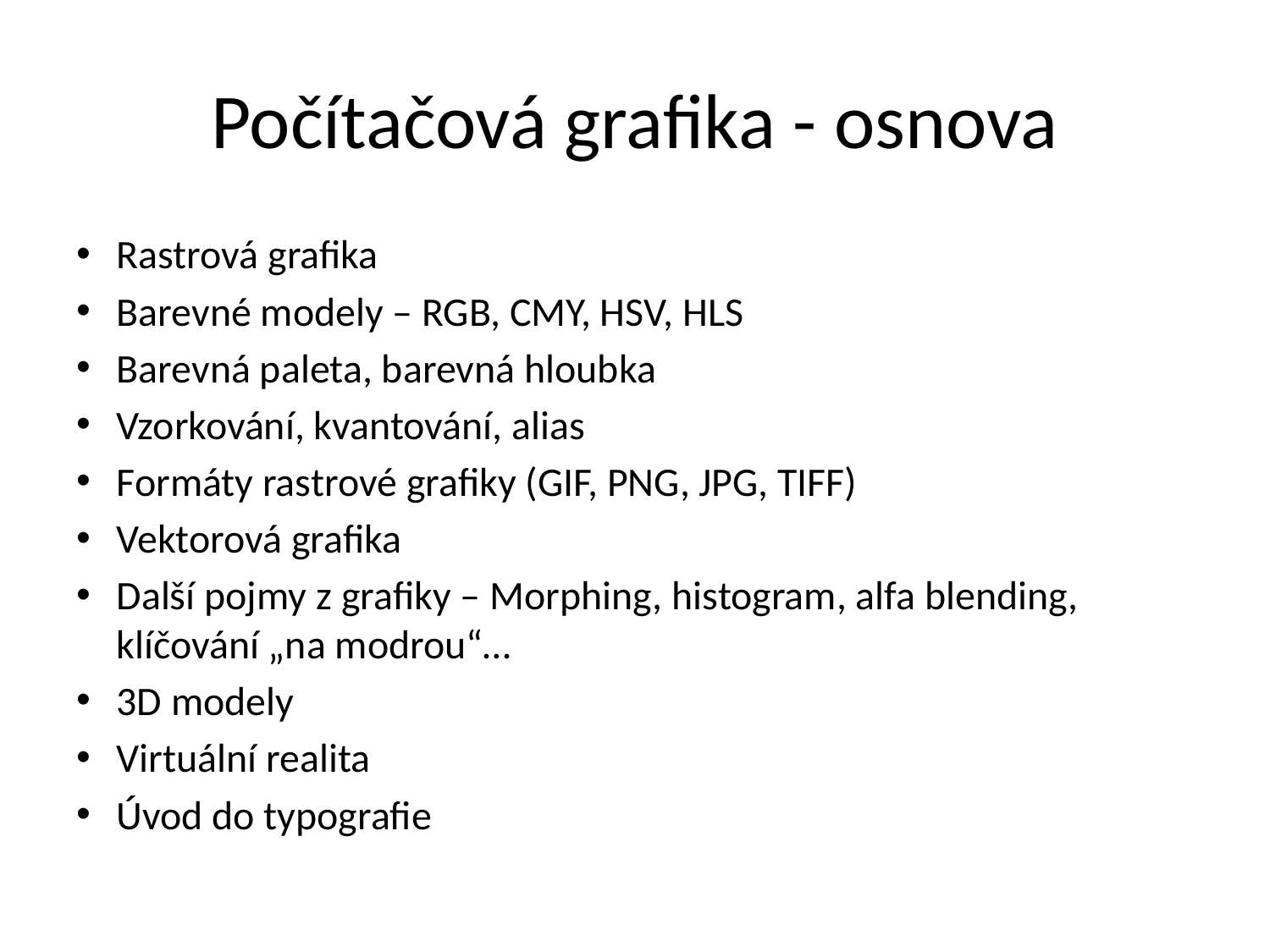

# Počítačová grafika - osnova
Rastrová grafika
Barevné modely – RGB, CMY, HSV, HLS
Barevná paleta, barevná hloubka
Vzorkování, kvantování, alias
Formáty rastrové grafiky (GIF, PNG, JPG, TIFF)
Vektorová grafika
Další pojmy z grafiky – Morphing, histogram, alfa blending, klíčování „na modrou“…
3D modely
Virtuální realita
Úvod do typografie